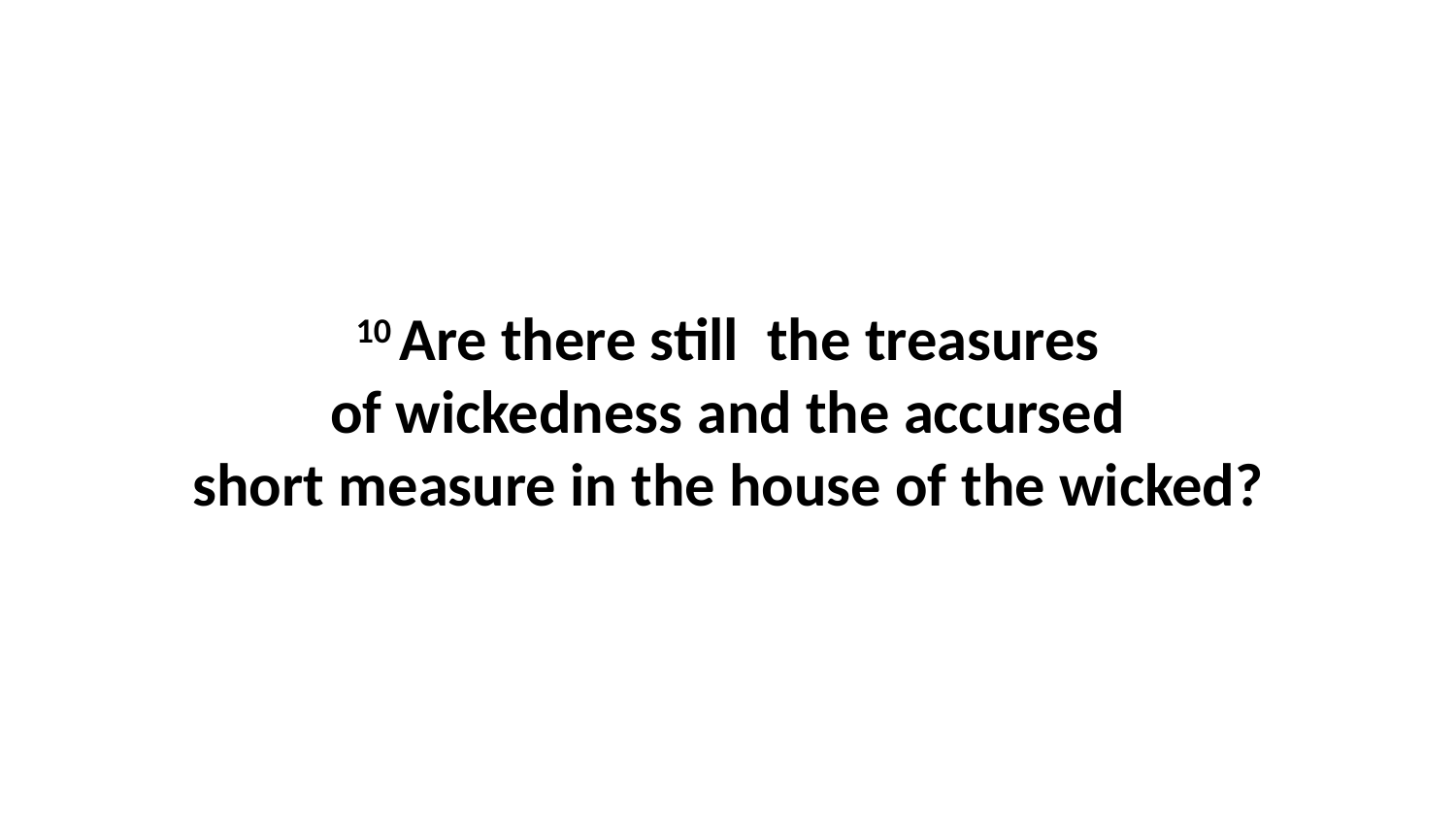

10 Are there still  the treasures of wickedness and the accursed short measure in the house of the wicked?